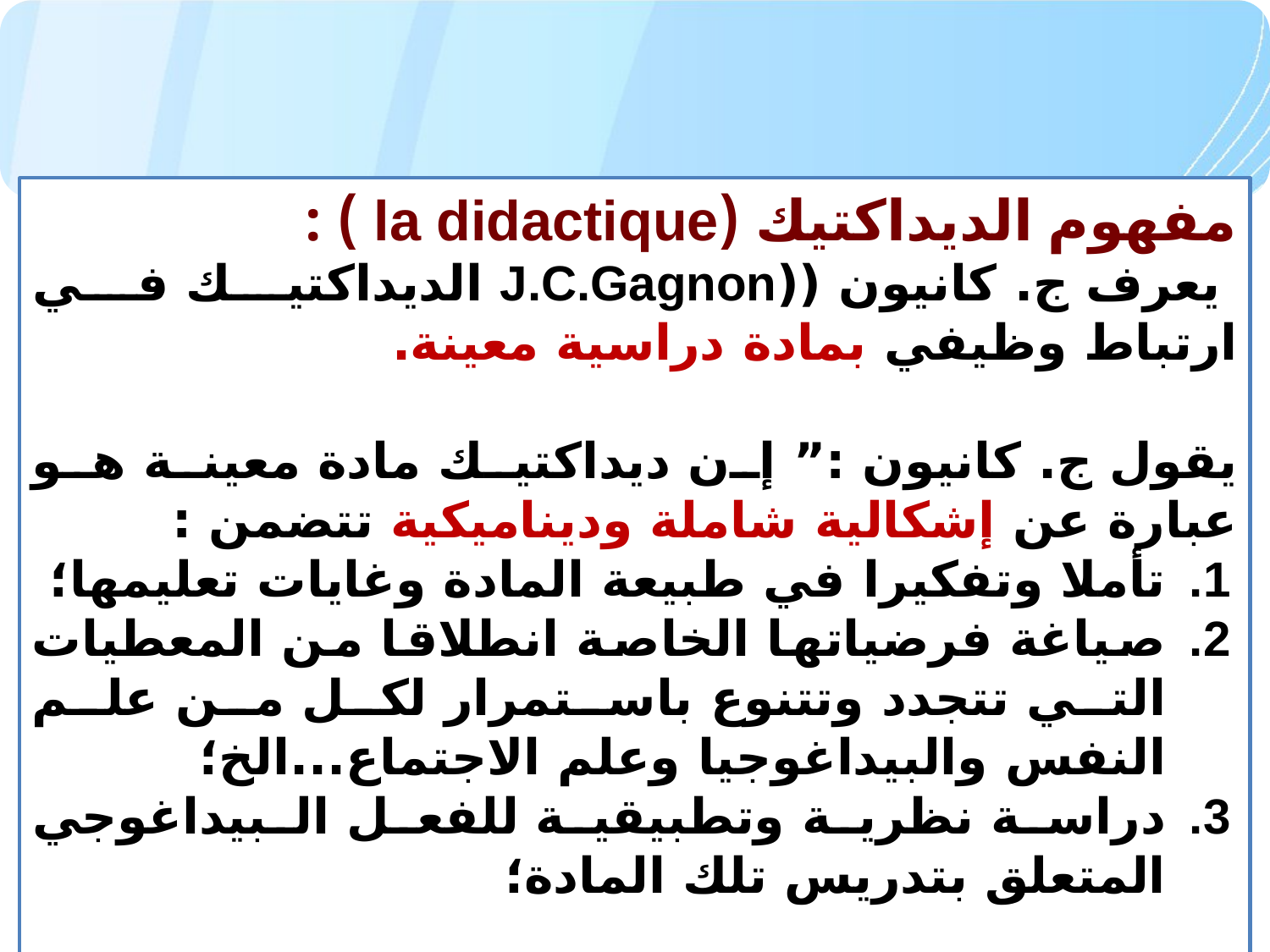

مفهوم الديداكتيك (la didactique ) :
 يعرف ج. كانيون ((J.C.Gagnon الديداكتيك في ارتباط وظيفي بمادة دراسية معينة.

يقول ج. كانيون :” إن ديداكتيك مادة معينة هو عبارة عن إشكالية شاملة وديناميكية تتضمن :
تأملا وتفكيرا في طبيعة المادة وغايات تعليمها؛
صياغة فرضياتها الخاصة انطلاقا من المعطيات التي تتجدد وتتنوع باستمرار لكل من علم النفس والبيداغوجيا وعلم الاجتماع...الخ؛
دراسة نظرية وتطبيقية للفعل البيداغوجي المتعلق بتدريس تلك المادة؛